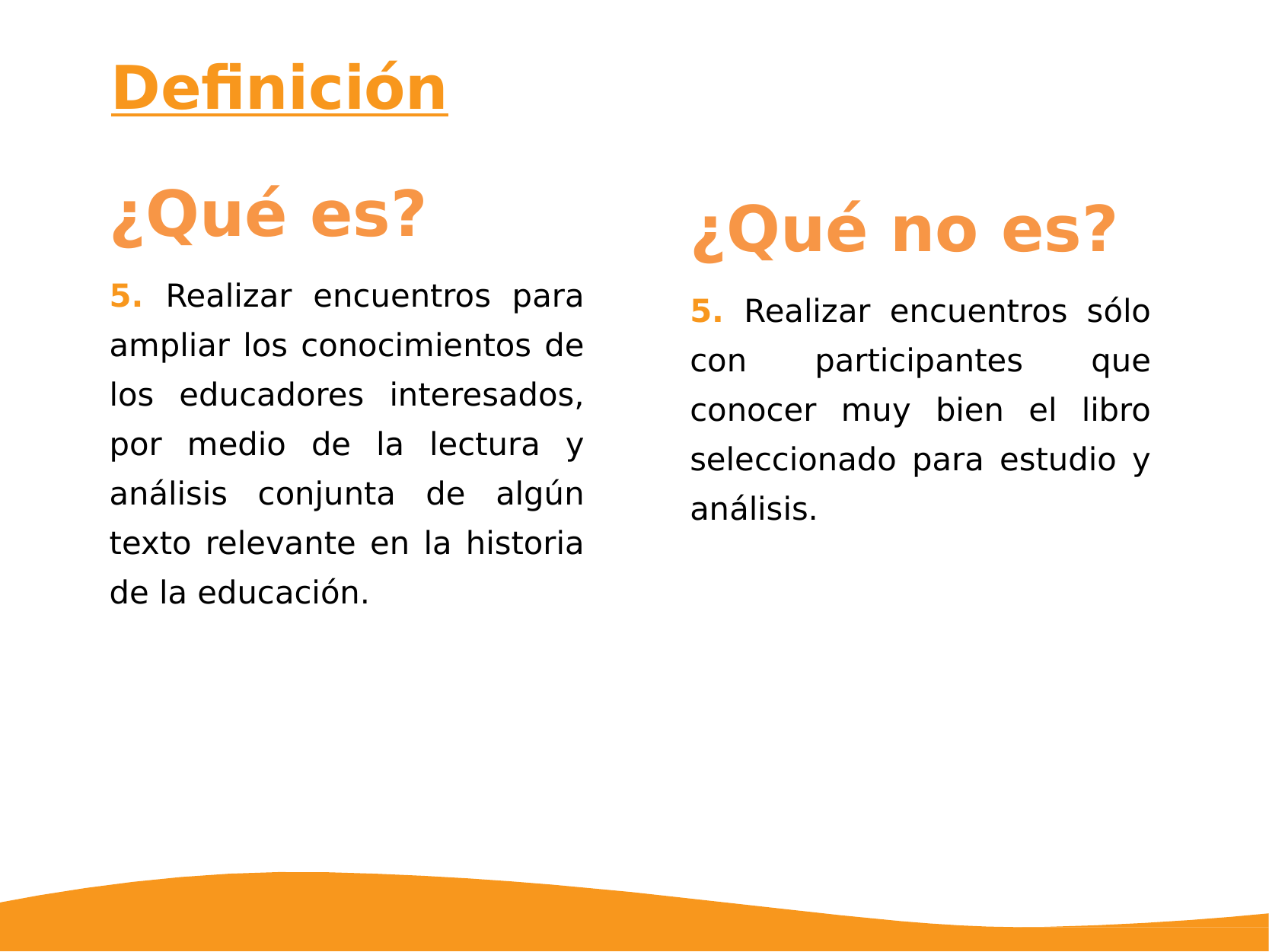

# Definición
¿Qué es?

5. Realizar encuentros para ampliar los conocimientos de los educadores interesados, por medio de la lectura y análisis conjunta de algún texto relevante en la historia de la educación.
¿Qué no es?

5. Realizar encuentros sólo con participantes que conocer muy bien el libro seleccionado para estudio y análisis.